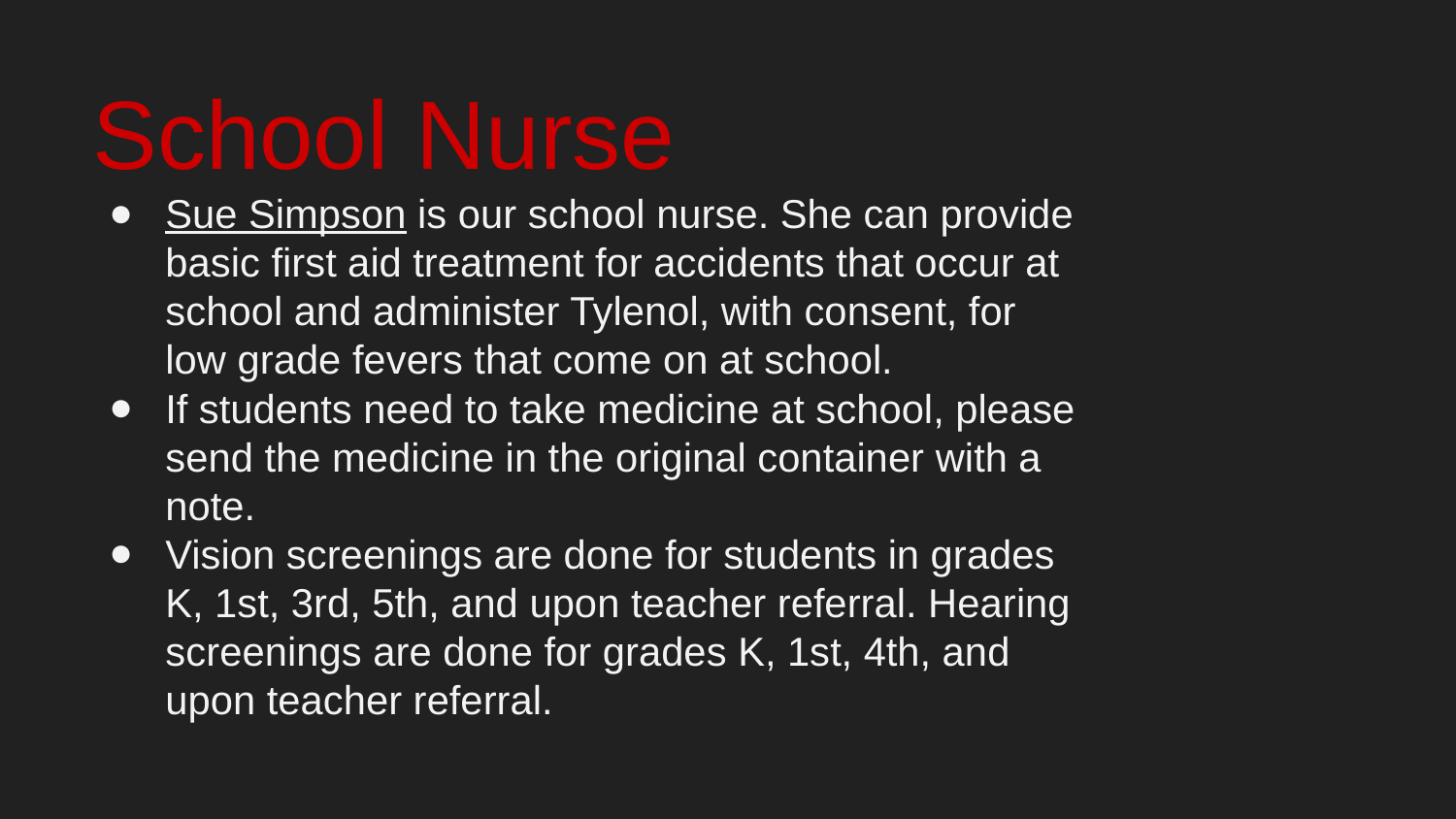

# School Nurse
Sue Simpson is our school nurse. She can provide basic first aid treatment for accidents that occur at school and administer Tylenol, with consent, for low grade fevers that come on at school.
If students need to take medicine at school, please send the medicine in the original container with a note.
Vision screenings are done for students in grades K, 1st, 3rd, 5th, and upon teacher referral. Hearing screenings are done for grades K, 1st, 4th, and upon teacher referral.